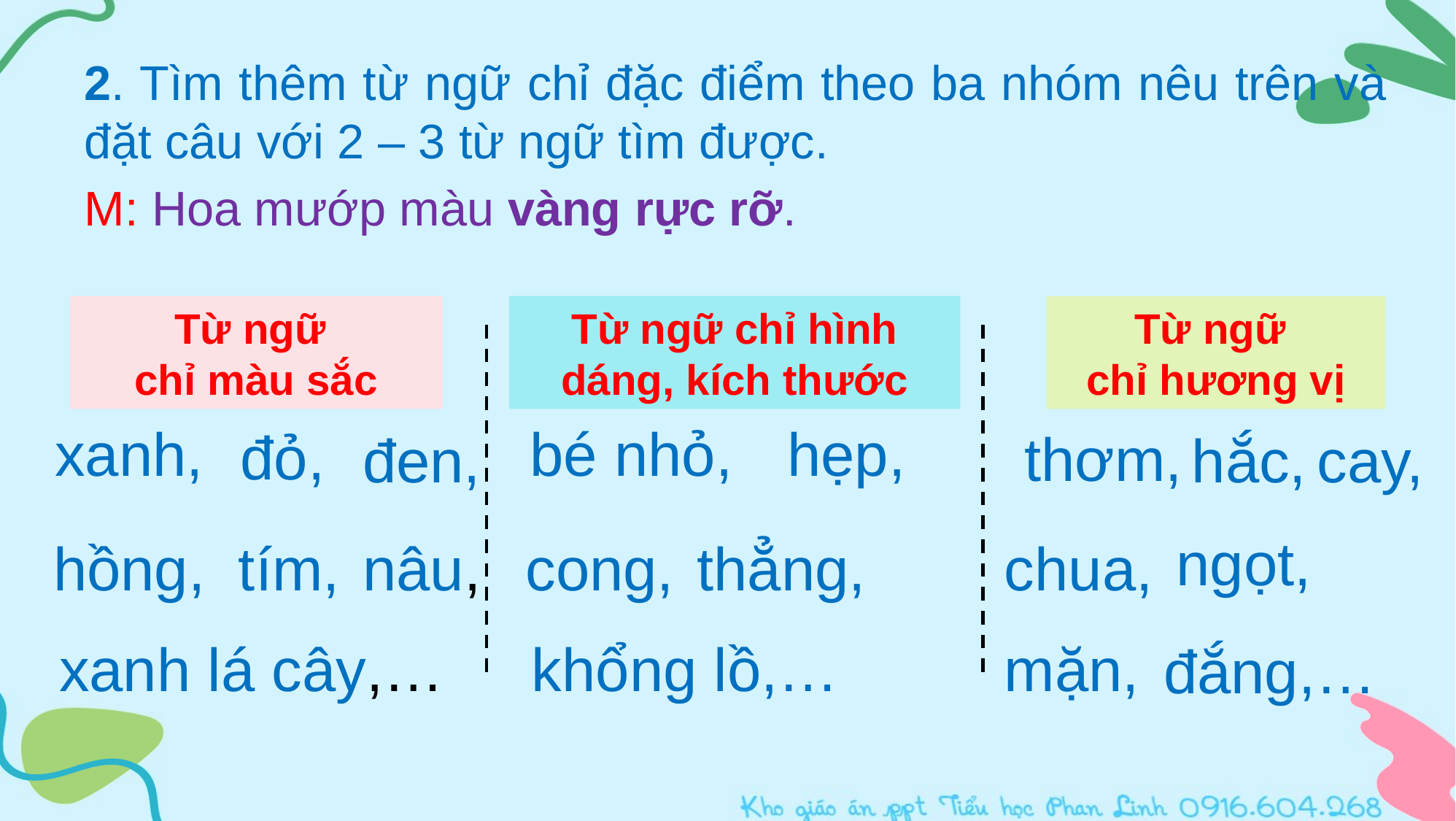

2. Tìm thêm từ ngữ chỉ đặc điểm theo ba nhóm nêu trên và đặt câu với 2 – 3 từ ngữ tìm được.
M: Hoa mướp màu vàng rực rỡ.
Từ ngữ
chỉ màu sắc
Từ ngữ chỉ hình dáng, kích thước
Từ ngữ
chỉ hương vị
xanh,
bé nhỏ,
hẹp,
đỏ,
thơm,
hắc,
cay,
đen,
ngọt,
hồng,
tím,
nâu,
cong,
thẳng,
chua,
khổng lồ,…
mặn,
xanh lá cây,…
đắng,…